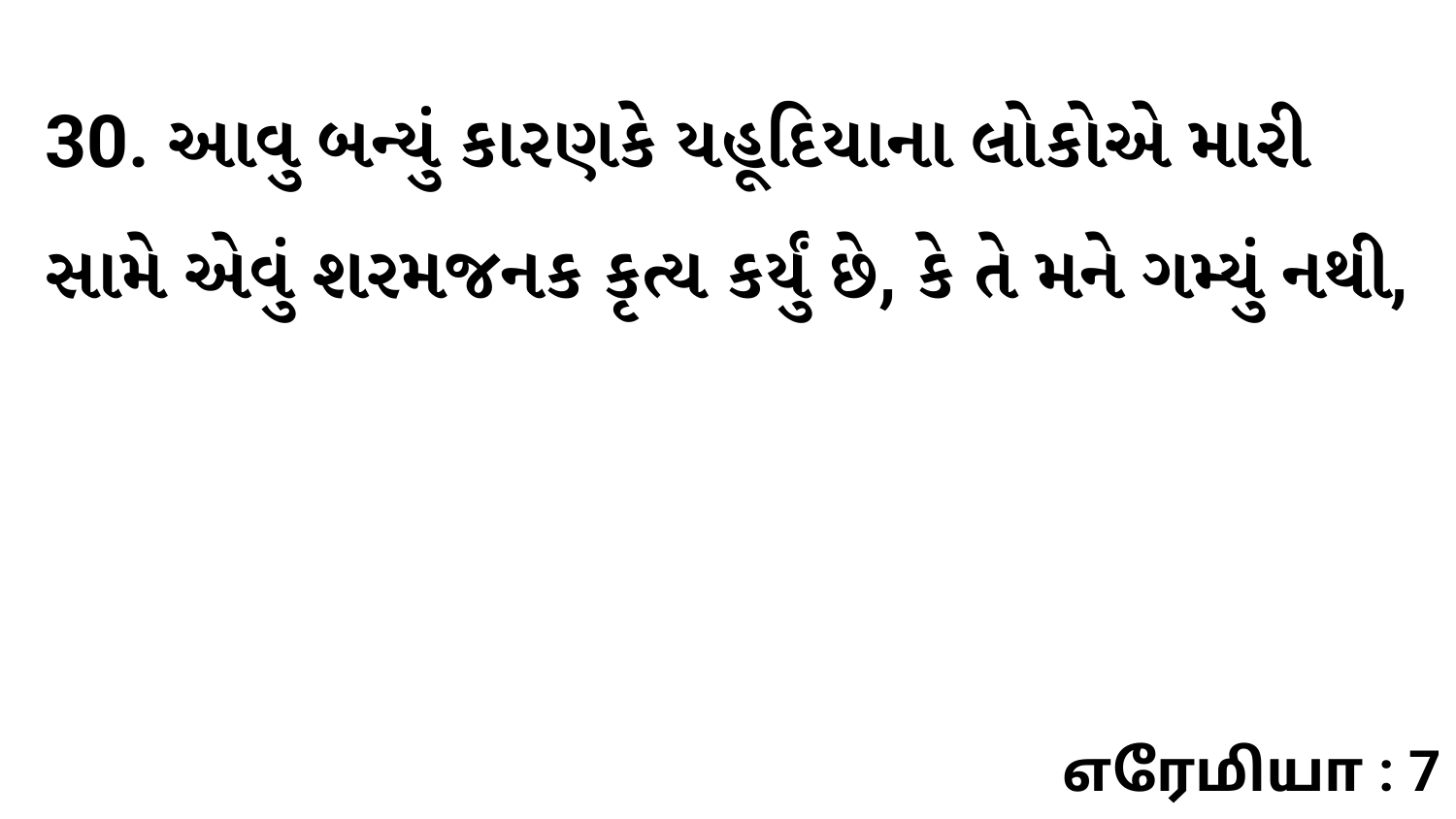

30. આવુ બન્યું કારણકે યહૂદિયાના લોકોએ મારી સામે એવું શરમજનક કૃત્ય કર્યું છે, કે તે મને ગમ્યું નથી,
எரேமியா : 7